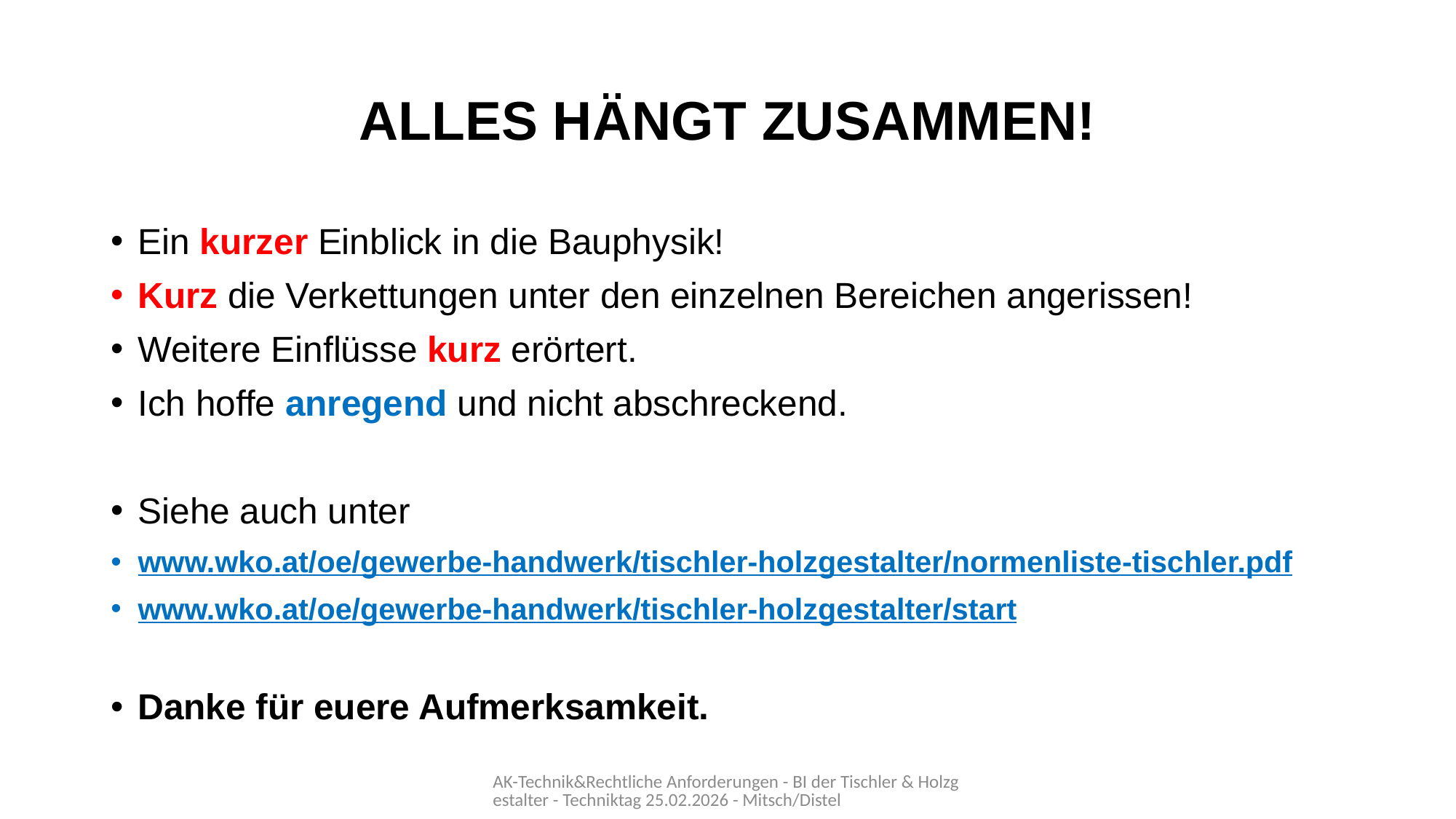

# ALLES HÄNGT ZUSAMMEN!
Ein kurzer Einblick in die Bauphysik!
Kurz die Verkettungen unter den einzelnen Bereichen angerissen!
Weitere Einflüsse kurz erörtert.
Ich hoffe anregend und nicht abschreckend.

Siehe auch unter
www.wko.at/oe/gewerbe-handwerk/tischler-holzgestalter/normenliste-tischler.pdf
www.wko.at/oe/gewerbe-handwerk/tischler-holzgestalter/start

Danke für euere Aufmerksamkeit.
AK-Technik&Rechtliche Anforderungen - BI der Tischler & Holzgestalter - Techniktag 25.02.2026 - Mitsch/Distel